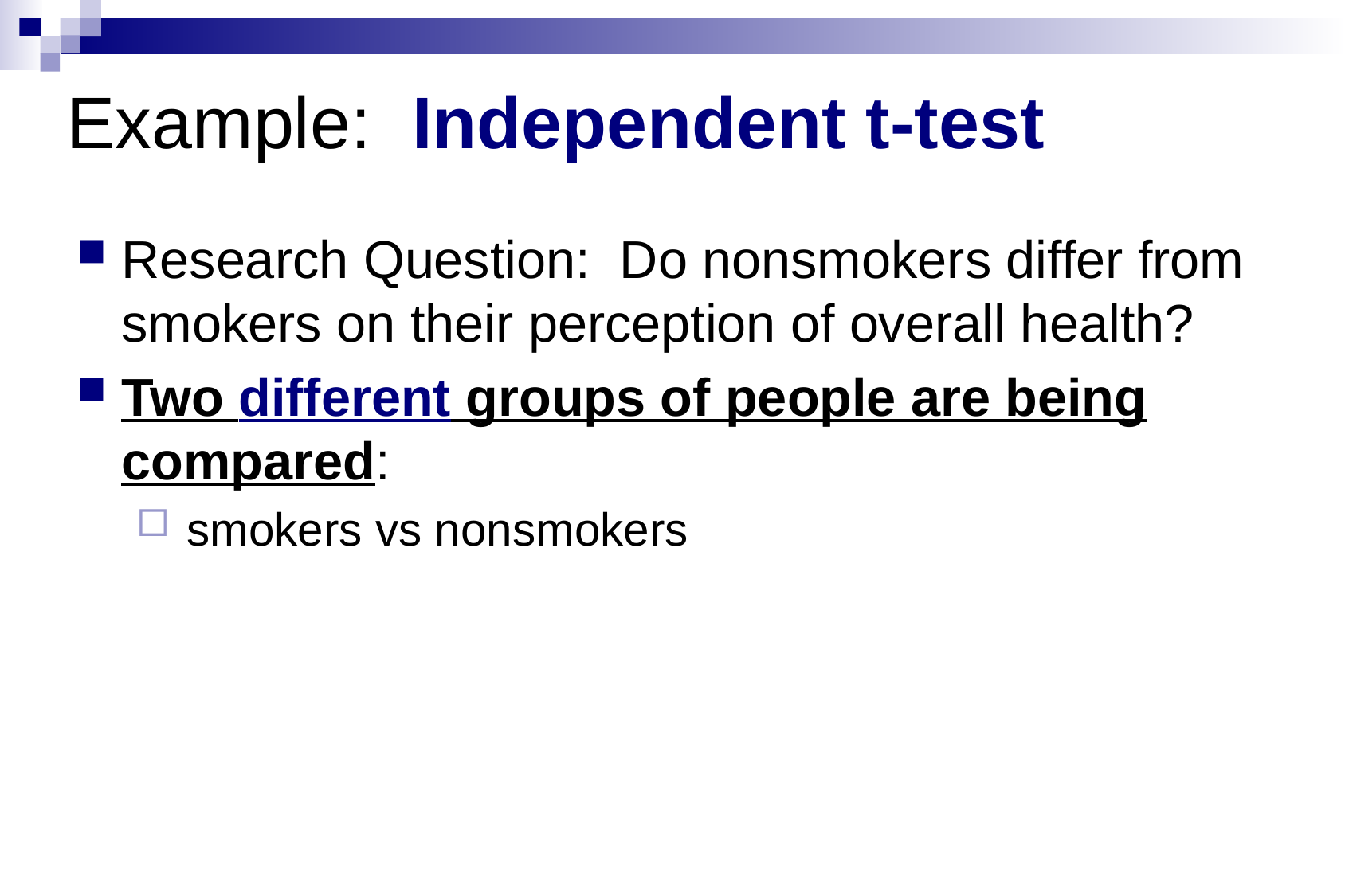

# Example:  Independent t-test
Research Question:  Do nonsmokers differ from smokers on their perception of overall health?
Two different groups of people are being compared:
 smokers vs nonsmokers